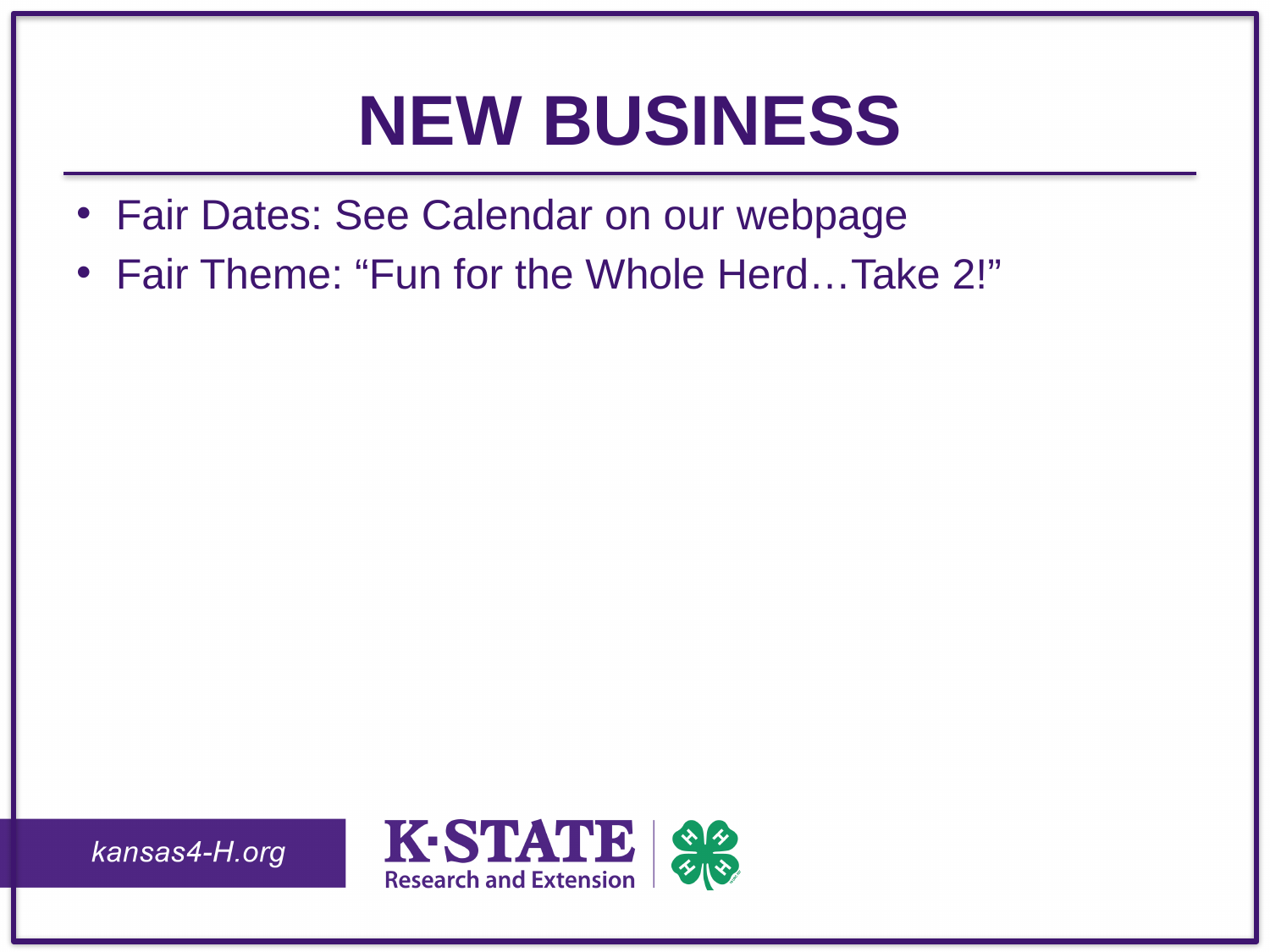

# New Business
Fair Dates: See Calendar on our webpage
Fair Theme: “Fun for the Whole Herd…Take 2!”